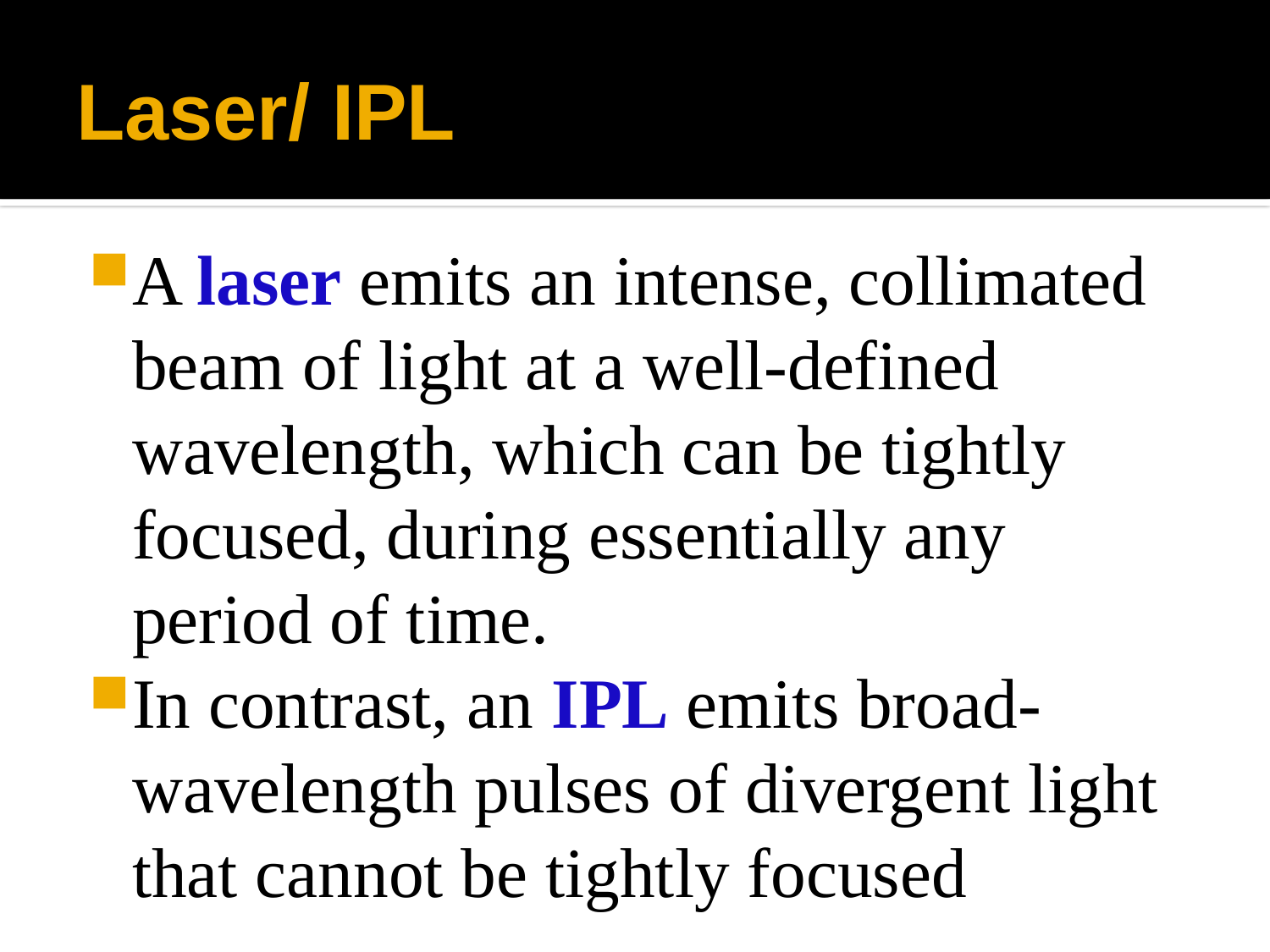

# Laser/ IPL
A laser emits an intense, collimated beam of light at a well-defined wavelength, which can be tightly focused, during essentially any period of time.
In contrast, an IPL emits broad-wavelength pulses of divergent light that cannot be tightly focused